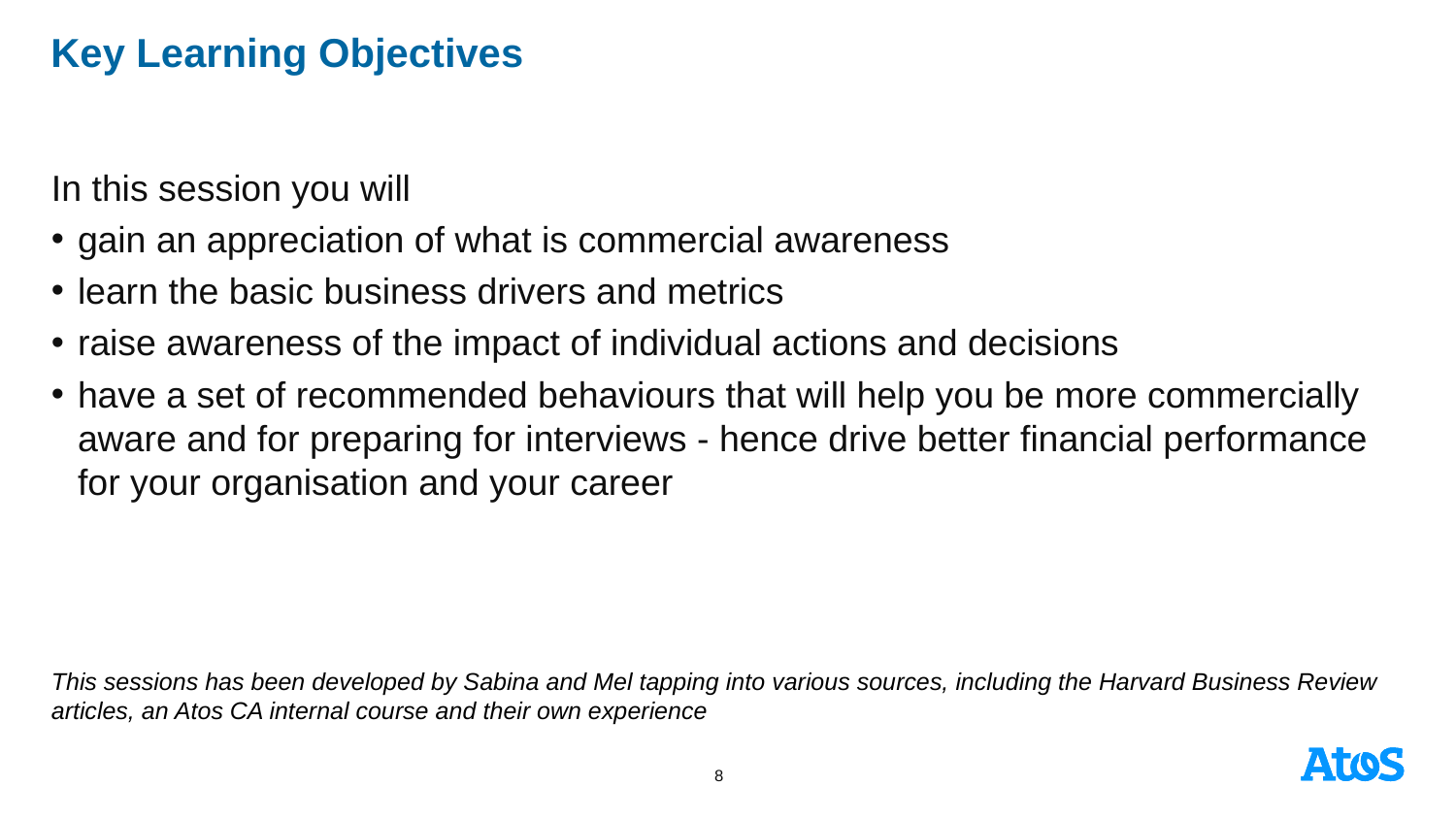

# Key Learning Objectives
In this session you will
gain an appreciation of what is commercial awareness
learn the basic business drivers and metrics
raise awareness of the impact of individual actions and decisions
have a set of recommended behaviours that will help you be more commercially aware and for preparing for interviews - hence drive better financial performance for your organisation and your career

This sessions has been developed by Sabina and Mel tapping into various sources, including the Harvard Business Review articles, an Atos CA internal course and their own experience